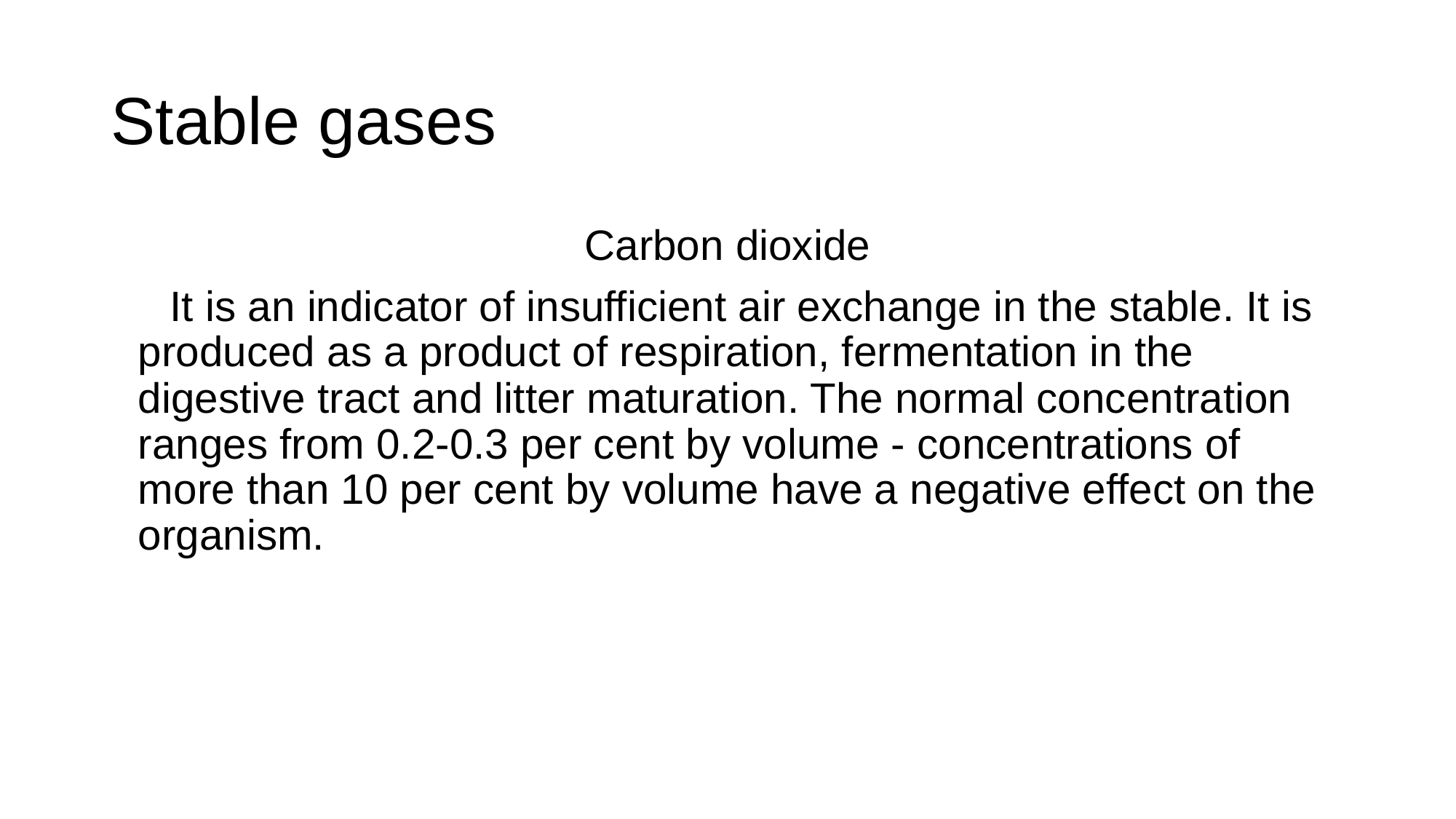

# Stable gases
Carbon dioxide
     It is an indicator of insufficient air exchange in the stable. It is produced as a product of respiration, fermentation in the digestive tract and litter maturation. The normal concentration ranges from 0.2-0.3 per cent by volume - concentrations of more than 10 per cent by volume have a negative effect on the organism.